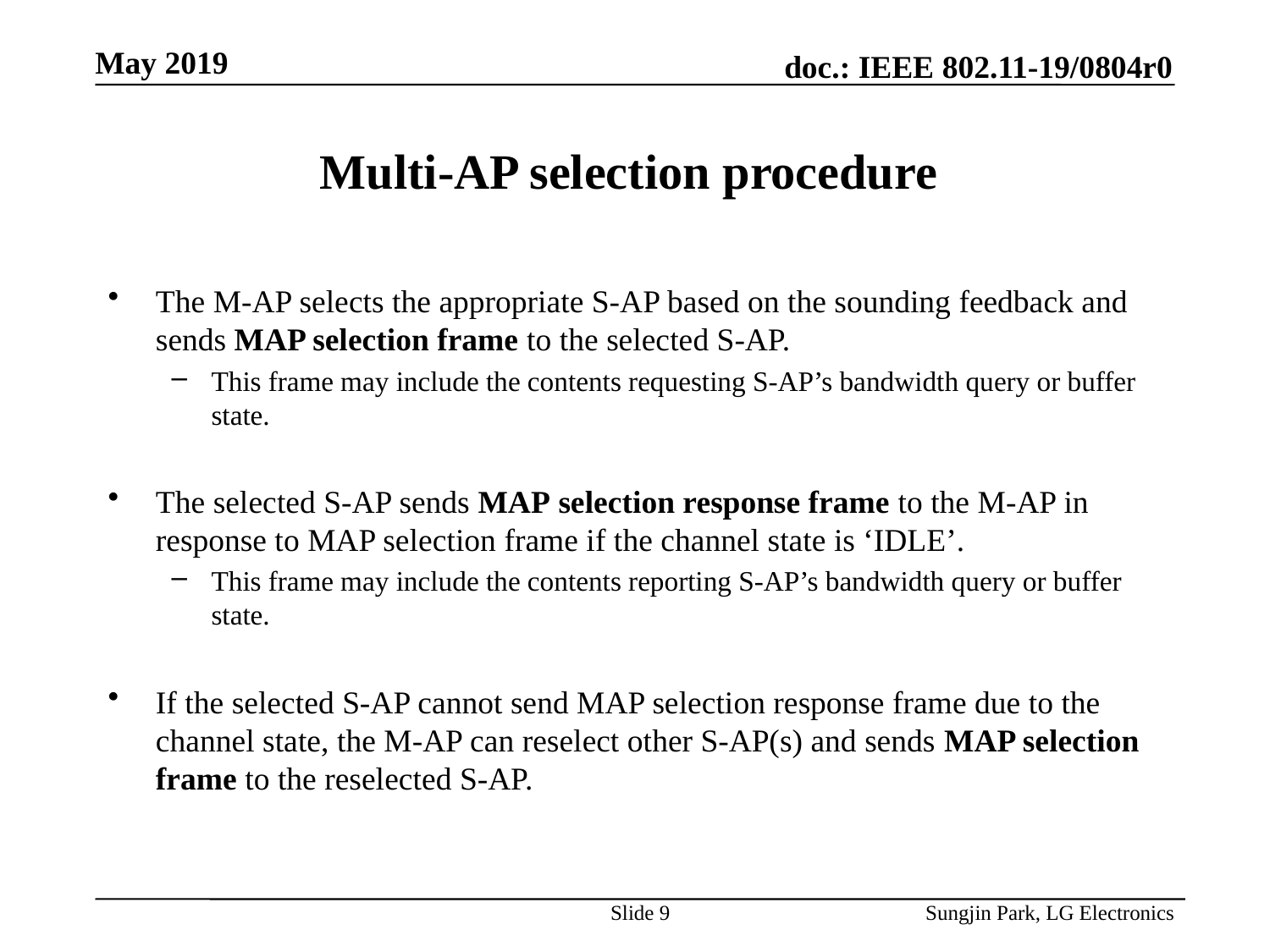

# Multi-AP selection procedure
The M-AP selects the appropriate S-AP based on the sounding feedback and sends MAP selection frame to the selected S-AP.
This frame may include the contents requesting S-AP’s bandwidth query or buffer state.

The selected S-AP sends MAP selection response frame to the M-AP in response to MAP selection frame if the channel state is ‘IDLE’.
This frame may include the contents reporting S-AP’s bandwidth query or buffer state.

If the selected S-AP cannot send MAP selection response frame due to the channel state, the M-AP can reselect other S-AP(s) and sends MAP selection frame to the reselected S-AP.

Slide 9